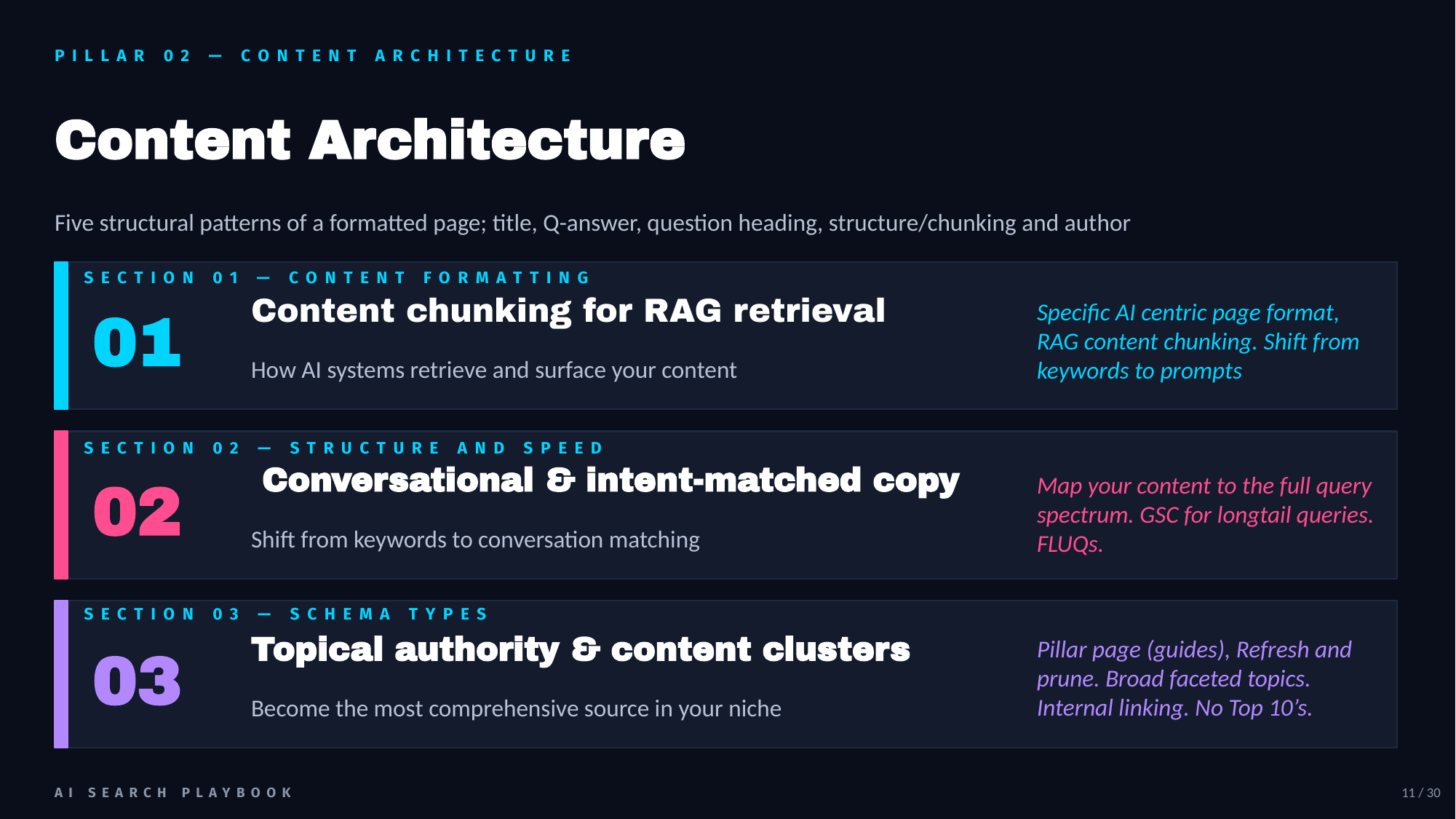

PILLAR 02 — CONTENT ARCHITECTURE
Content Architecture
Five structural patterns of a formatted page; title, Q-answer, question heading, structure/chunking and author
SECTION 01 — CONTENT FORMATTING

Content chunking for RAG retrieval
01
Specific AI centric page format, RAG content chunking. Shift from keywords to prompts
How AI systems retrieve and surface your content
SECTION 02 — STRUCTURE AND SPEED

 Conversational & intent-matched copy
02
Map your content to the full query spectrum. GSC for longtail queries. FLUQs.
Shift from keywords to conversation matching
SECTION 03 — SCHEMA TYPES

Topical authority & content clusters
03
Pillar page (guides), Refresh and prune. Broad faceted topics. Internal linking. No Top 10’s.
Become the most comprehensive source in your niche
AI SEARCH PLAYBOOK
11 / 30